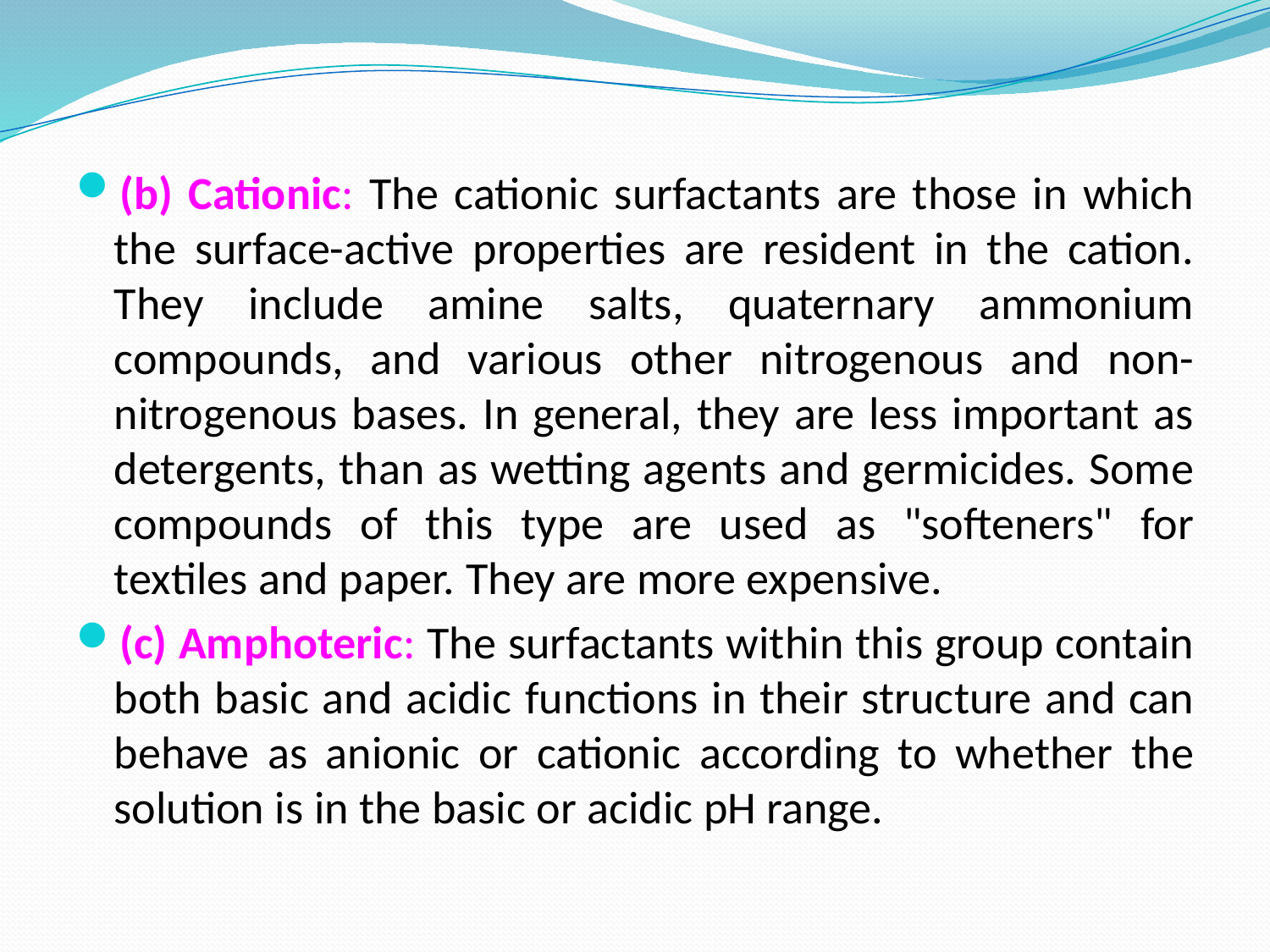

(b) Cationic: The cationic surfactants are those in which the surface-active properties are resident in the cation. They include amine salts, quaternary ammonium compounds, and various other nitrogenous and non-nitrogenous bases. In general, they are less important as detergents, than as wetting agents and germicides. Some compounds of this type are used as "softeners" for textiles and paper. They are more expensive.
(c) Amphoteric: The surfactants within this group contain both basic and acidic functions in their structure and can behave as anionic or cationic according to whether the solution is in the basic or acidic pH range.